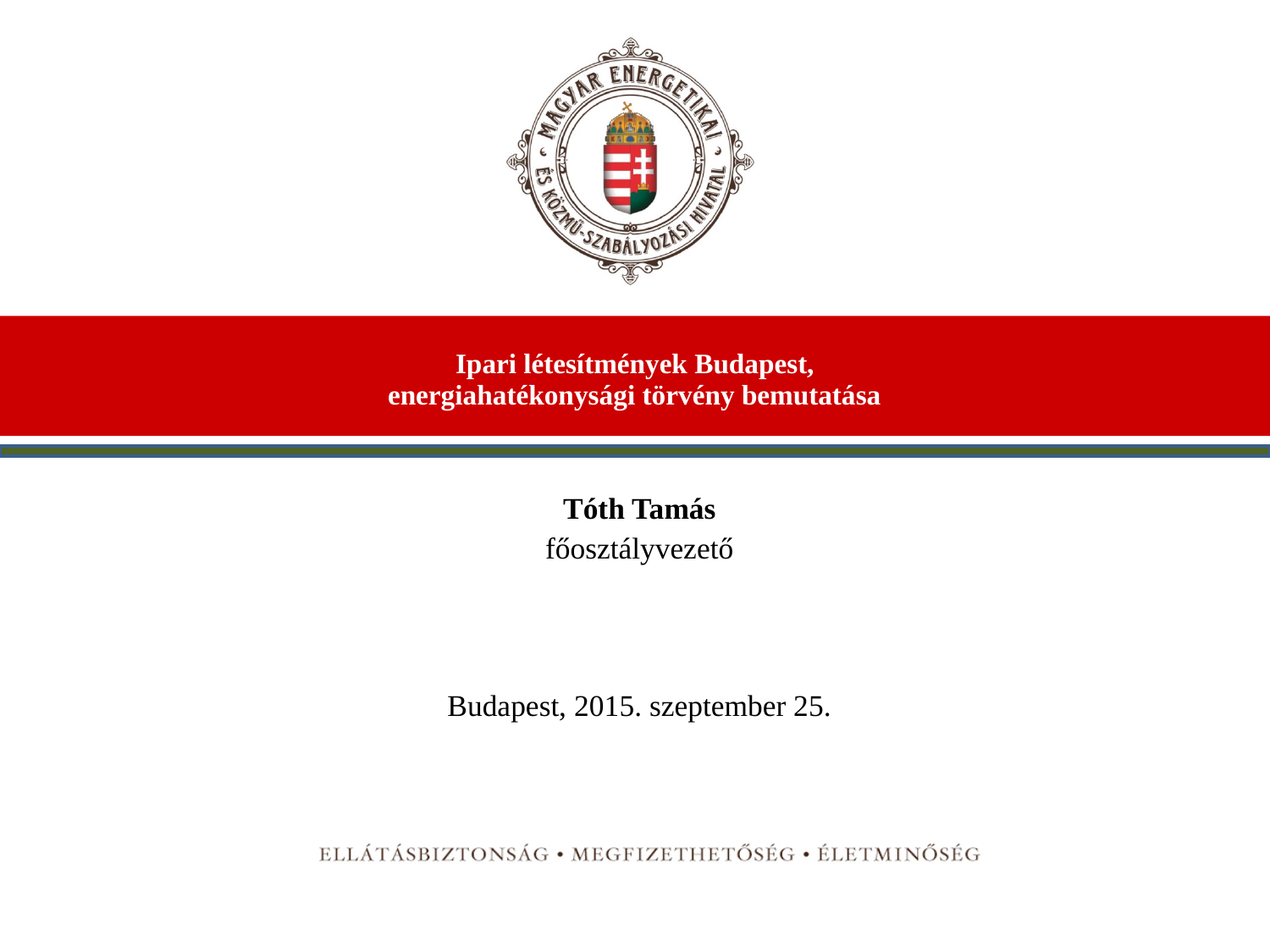

# Ipari létesítmények Budapest, energiahatékonysági törvény bemutatása
Tóth Tamás
főosztályvezető

Budapest, 2015. szeptember 25.